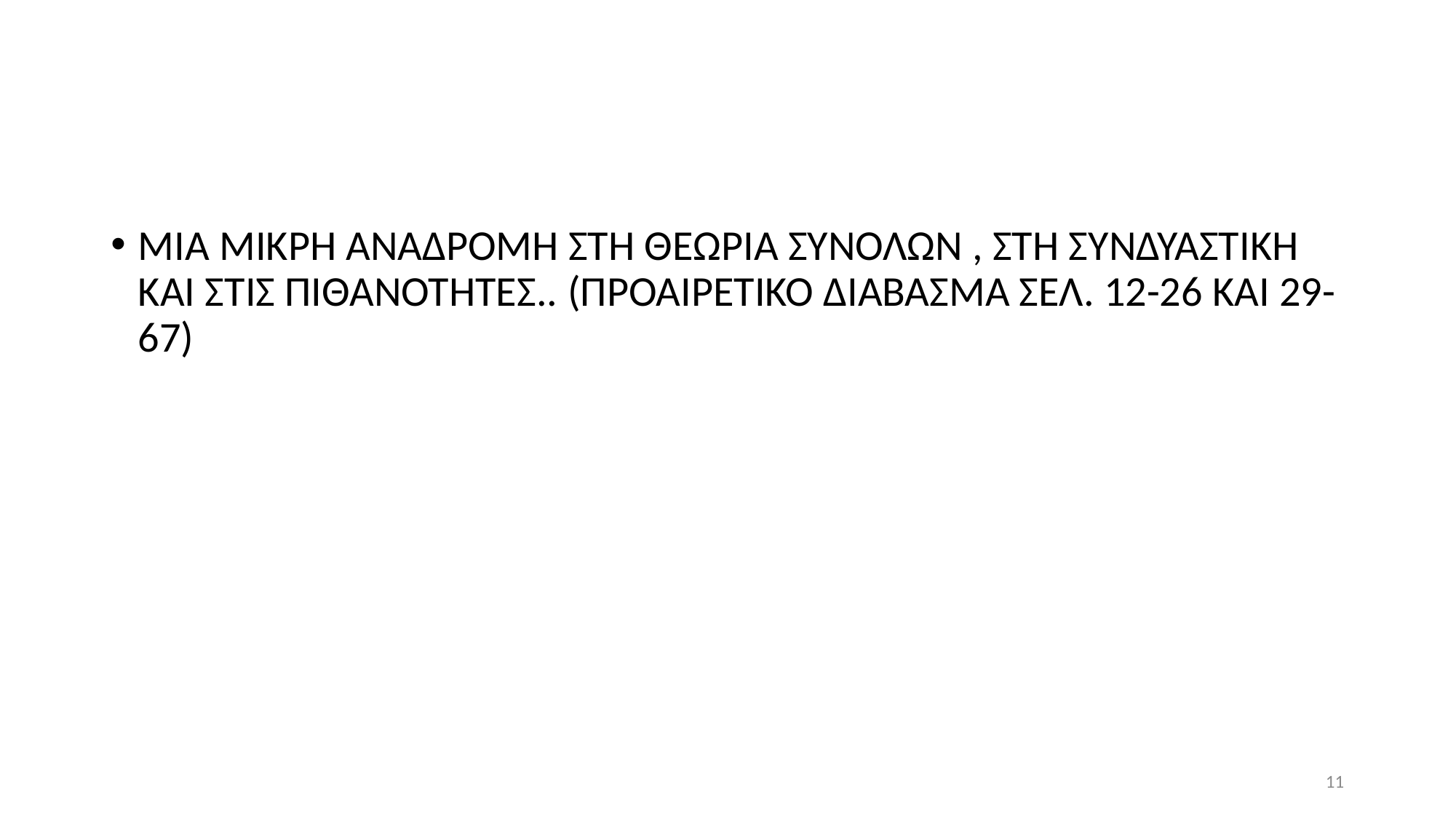

ΜΙΑ ΜΙΚΡΗ ΑΝΑΔΡΟΜΗ ΣΤΗ ΘΕΩΡΙΑ ΣΥΝΟΛΩΝ , ΣΤΗ ΣΥΝΔΥΑΣΤΙΚΗ ΚΑΙ ΣΤΙΣ ΠΙΘΑΝΟΤΗΤΕΣ.. (ΠΡΟΑΙΡΕΤΙΚΟ ΔΙΑΒΑΣΜΑ ΣΕΛ. 12-26 ΚΑΙ 29-67)
11